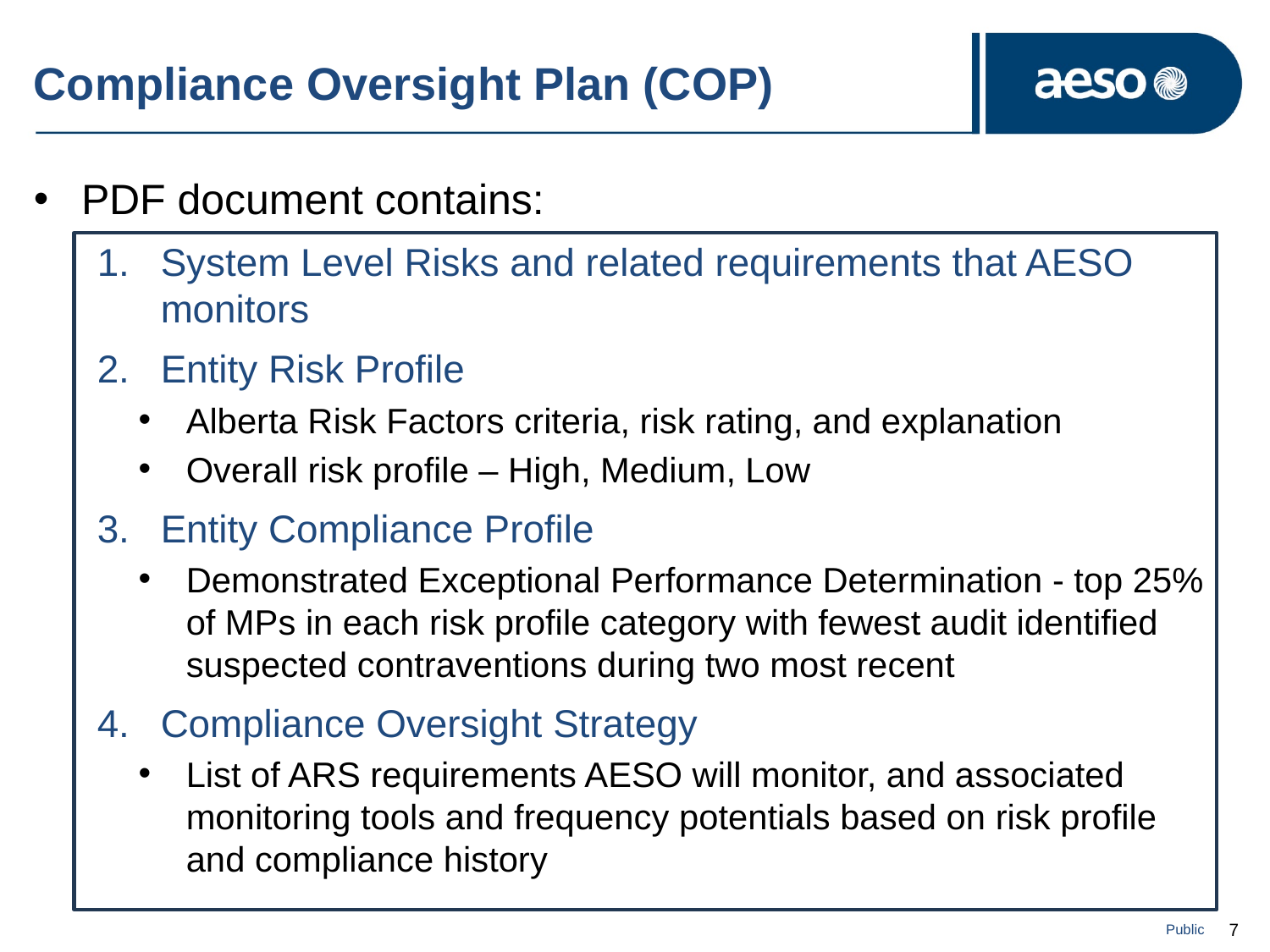

# Compliance Oversight Plan (COP)
PDF document contains:
System Level Risks and related requirements that AESO monitors
Entity Risk Profile
Alberta Risk Factors criteria, risk rating, and explanation
Overall risk profile – High, Medium, Low
Entity Compliance Profile
Demonstrated Exceptional Performance Determination - top 25% of MPs in each risk profile category with fewest audit identified suspected contraventions during two most recent
Compliance Oversight Strategy
List of ARS requirements AESO will monitor, and associated monitoring tools and frequency potentials based on risk profile and compliance history

Public
7